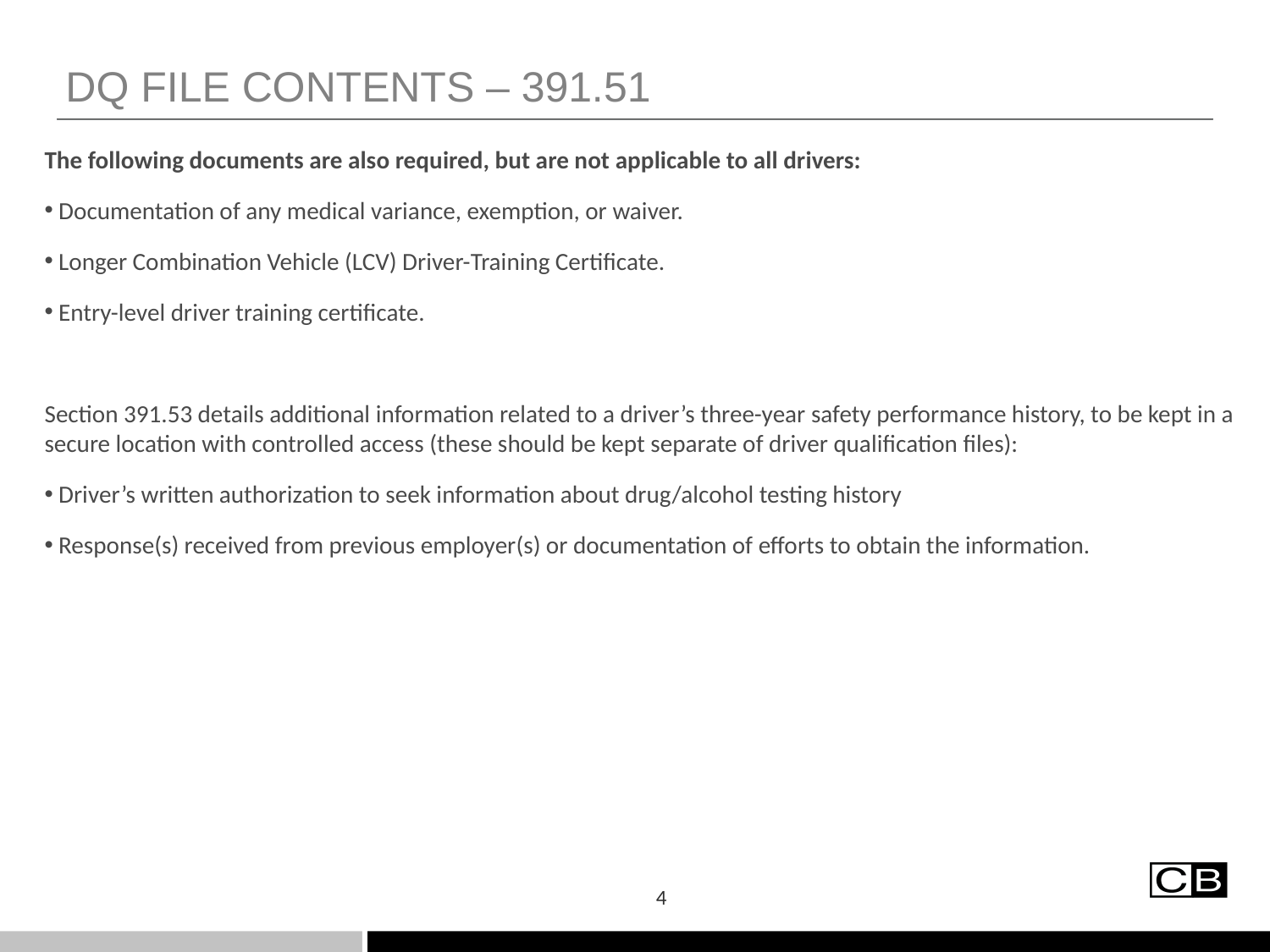

# DQ file contents – 391.51
The following documents are also required, but are not applicable to all drivers:
 Documentation of any medical variance, exemption, or waiver.
 Longer Combination Vehicle (LCV) Driver-Training Certificate.
 Entry-level driver training certificate.

Section 391.53 details additional information related to a driver’s three-year safety performance history, to be kept in a secure location with controlled access (these should be kept separate of driver qualification files):
 Driver’s written authorization to seek information about drug/alcohol testing history
 Response(s) received from previous employer(s) or documentation of efforts to obtain the information.